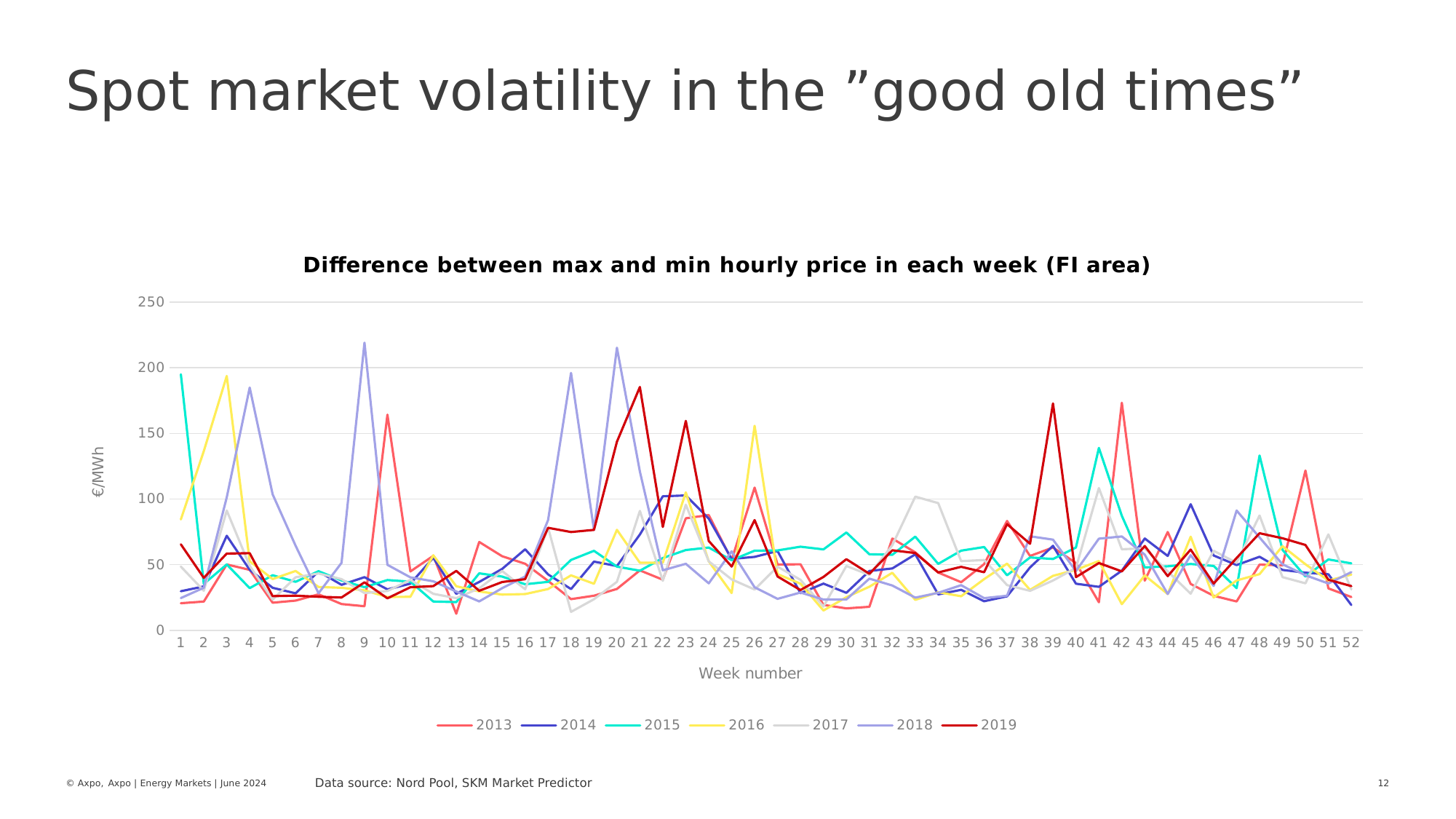

# Spot market volatility in the ”good old times”

### Chart: Difference between max and min hourly price in each week (FI area)

| Category | 2013 | 2014 | 2015 | 2016 | 2017 | 2018 | 2019 |
|---|---|---|---|---|---|---|---|
| 1 | 20.69 | 29.83 | 194.96 | 84.45 | 48.57 | 24.61 | 65.50999999999999 |
| 2 | 21.96 | 33.49 | 35.400000000000006 | 136.52 | 30.169999999999998 | 32.46 | 40.00000000000001 |
| 3 | 50.199999999999996 | 72.02 | 50.2 | 193.67000000000002 | 91.23 | 101.28999999999999 | 58.48 |
| 4 | 46.08 | 46.099999999999994 | 32.17 | 52.63 | 49.1 | 184.84 | 58.790000000000006 |
| 5 | 21.1 | 32.45 | 41.98 | 39.07 | 23.4 | 103.53999999999999 | 26.07999999999999 |
| 6 | 22.699999999999996 | 28.22 | 36.989999999999995 | 45.239999999999995 | 40.42 | 64.47 | 26.439999999999998 |
| 7 | 27.480000000000004 | 44.88 | 45.08 | 33.07 | 43.35 | 28.27 | 25.61 |
| 8 | 20.059999999999995 | 34.71 | 37.989999999999995 | 32.42999999999999 | 39.01 | 51.42999999999999 | 25.029999999999994 |
| 9 | 18.4 | 40.52 | 32.89 | 30.5 | 28.43 | 218.99 | 36.580000000000005 |
| 10 | 164.23999999999998 | 31.240000000000002 | 38.31999999999999 | 25.44 | 30.01 | 49.92 | 24.43 |
| 11 | 44.879999999999995 | 35.589999999999996 | 37.07000000000001 | 25.61 | 38.480000000000004 | 40.38 | 32.849999999999994 |
| 12 | 56.76 | 55.27 | 21.99 | 57.21 | 27.869999999999997 | 37.370000000000005 | 33.730000000000004 |
| 13 | 12.71 | 27.849999999999998 | 21.540000000000003 | 33.620000000000005 | 24.55 | 29.580000000000005 | 45.31 |
| 14 | 67.31 | 36.879999999999995 | 43.44 | 29.61 | 32.010000000000005 | 22.059999999999995 | 30.15 |
| 15 | 56.470000000000006 | 46.8 | 40.97 | 27.269999999999996 | 45.23 | 32.14 | 36.82999999999999 |
| 16 | 50.730000000000004 | 61.760000000000005 | 35.120000000000005 | 27.660000000000004 | 31.320000000000004 | 40.97999999999999 | 38.989999999999995 |
| 17 | 37.66 | 42.60000000000001 | 36.95 | 31.48 | 78.22 | 83.97999999999999 | 78.07 |
| 18 | 23.810000000000002 | 31.459999999999997 | 53.65 | 41.89 | 14.109999999999996 | 195.96 | 74.89 |
| 19 | 26.43 | 52.35000000000001 | 60.56999999999999 | 35.5 | 23.75 | 76.45 | 76.52000000000001 |
| 20 | 31.57 | 48.980000000000004 | 48.53 | 76.56 | 36.980000000000004 | 215.17999999999998 | 143.63 |
| 21 | 45.699999999999996 | 72.97 | 45.43 | 51.480000000000004 | 90.94 | 120.99 | 185.28 |
| 22 | 38.59 | 102.05 | 55.09 | 51.519999999999996 | 37.730000000000004 | 45.75 | 78.73 |
| 23 | 85.32 | 102.71000000000001 | 61.160000000000004 | 105.03 | 95.64 | 50.690000000000005 | 159.45000000000002 |
| 24 | 87.8 | 85.09 | 63.080000000000005 | 52.589999999999996 | 52.6 | 35.82999999999999 | 68.07000000000001 |
| 25 | 53.69 | 54.41 | 53.46 | 28.449999999999996 | 38.82 | 60.17 | 48.59 |
| 26 | 108.66 | 55.95 | 60.66 | 155.74 | 31.13 | 32.830000000000005 | 83.97 |
| 27 | 50.14 | 60.400000000000006 | 60.870000000000005 | 42.86 | 48.51 | 24.019999999999996 | 41.04 |
| 28 | 50.35000000000001 | 28.319999999999997 | 63.71 | 35.56 | 38.480000000000004 | 28.840000000000003 | 30.69 |
| 29 | 19.429999999999996 | 35.62 | 61.67 | 15.169999999999998 | 18.14 | 23.519999999999996 | 40.68000000000001 |
| 30 | 16.769999999999996 | 28.599999999999998 | 74.53 | 25.26 | 49.04 | 23.57 | 54.21000000000001 |
| 31 | 17.99 | 45.22 | 57.95 | 33.25 | 42.27 | 39.42 | 43.12 |
| 32 | 69.92 | 47.14999999999999 | 57.58 | 43.870000000000005 | 64.86 | 34.17999999999999 | 60.959999999999994 |
| 33 | 59.39999999999999 | 57.89 | 71.37 | 23.26 | 101.80000000000001 | 24.96 | 58.870000000000005 |
| 34 | 44.04 | 27.409999999999997 | 50.64 | 29.08 | 96.9 | 28.6 | 44.129999999999995 |
| 35 | 36.67999999999999 | 30.91 | 60.709999999999994 | 26.009999999999998 | 52.730000000000004 | 34.449999999999996 | 48.41 |
| 36 | 50.45 | 22.209999999999997 | 63.470000000000006 | 39.019999999999996 | 53.56 | 24.560000000000002 | 44.3 |
| 37 | 83.28999999999999 | 25.970000000000002 | 41.959999999999994 | 50.82000000000001 | 34.49 | 26.379999999999995 | 80.89 |
| 38 | 56.660000000000004 | 47.94 | 55.55 | 30.839999999999996 | 30.119999999999997 | 71.63 | 65.95 |
| 39 | 63.09 | 64.38 | 54.370000000000005 | 41.53 | 37.97 | 69.09 | 172.78 |
| 40 | 51.239999999999995 | 35.55 | 63.099999999999994 | 46.129999999999995 | 47.53 | 45.16 | 40.57000000000001 |
| 41 | 21.439999999999998 | 33.15 | 138.92 | 52.83 | 108.33000000000001 | 69.85 | 51.3 |
| 42 | 173.28 | 45.459999999999994 | 87.2 | 19.959999999999997 | 61.75999999999999 | 71.5 | 44.91 |
| 43 | 37.9 | 69.93 | 47.95 | 41.84 | 62.46999999999999 | 57.68 | 64.25 |
| 44 | 74.87 | 56.69 | 48.8 | 27.71 | 44.91 | 27.729999999999997 | 41.31999999999999 |
| 45 | 35.35 | 96.05 | 50.57 | 71.31 | 27.949999999999996 | 57.290000000000006 | 61.52 |
| 46 | 26.349999999999998 | 56.99999999999999 | 49.07 | 25.049999999999997 | 60.61 | 33.88999999999999 | 35.650000000000006 |
| 47 | 22.04 | 49.76 | 32.17 | 38.019999999999996 | 51.44 | 91.25 | 55.12 |
| 48 | 50.08 | 56.07 | 133.16 | 42.849999999999994 | 87.43 | 70.75999999999999 | 73.96000000000001 |
| 49 | 49.47 | 46.03 | 61.33 | 64.13 | 40.54 | 50.34 | 70.12 |
| 50 | 121.67999999999999 | 43.95 | 41.02 | 50.33 | 35.83 | 42.01 | 65.04 |
| 51 | 31.99 | 42.7 | 54.01 | 38.0 | 73.05 | 35.72 | 38.6 |
| 52 | 25.389999999999997 | 19.31 | 51.03 | 42.5 | 31.239999999999995 | 44.34 | 33.7 |
Data source: Nord Pool, SKM Market Predictor
Axpo | Energy Markets | June 2024
12